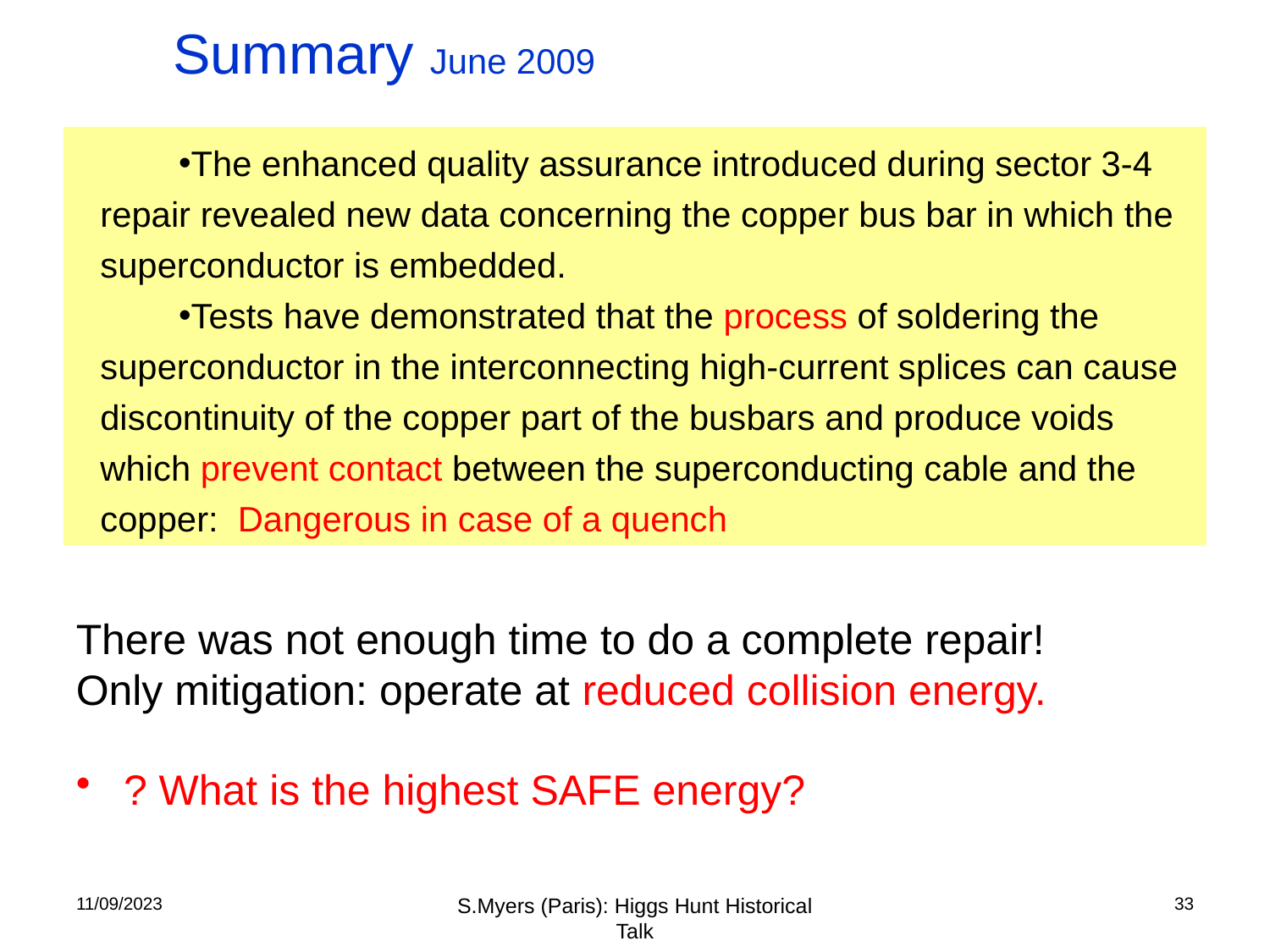

Summary June 2009
The enhanced quality assurance introduced during sector 3-4 repair revealed new data concerning the copper bus bar in which the superconductor is embedded.
Tests have demonstrated that the process of soldering the superconductor in the interconnecting high-current splices can cause discontinuity of the copper part of the busbars and produce voids which prevent contact between the superconducting cable and the copper:  Dangerous in case of a quench
There was not enough time to do a complete repair!
Only mitigation: operate at reduced collision energy.

? What is the highest SAFE energy?

11/09/2023
S.Myers (Paris): Higgs Hunt Historical Talk
33